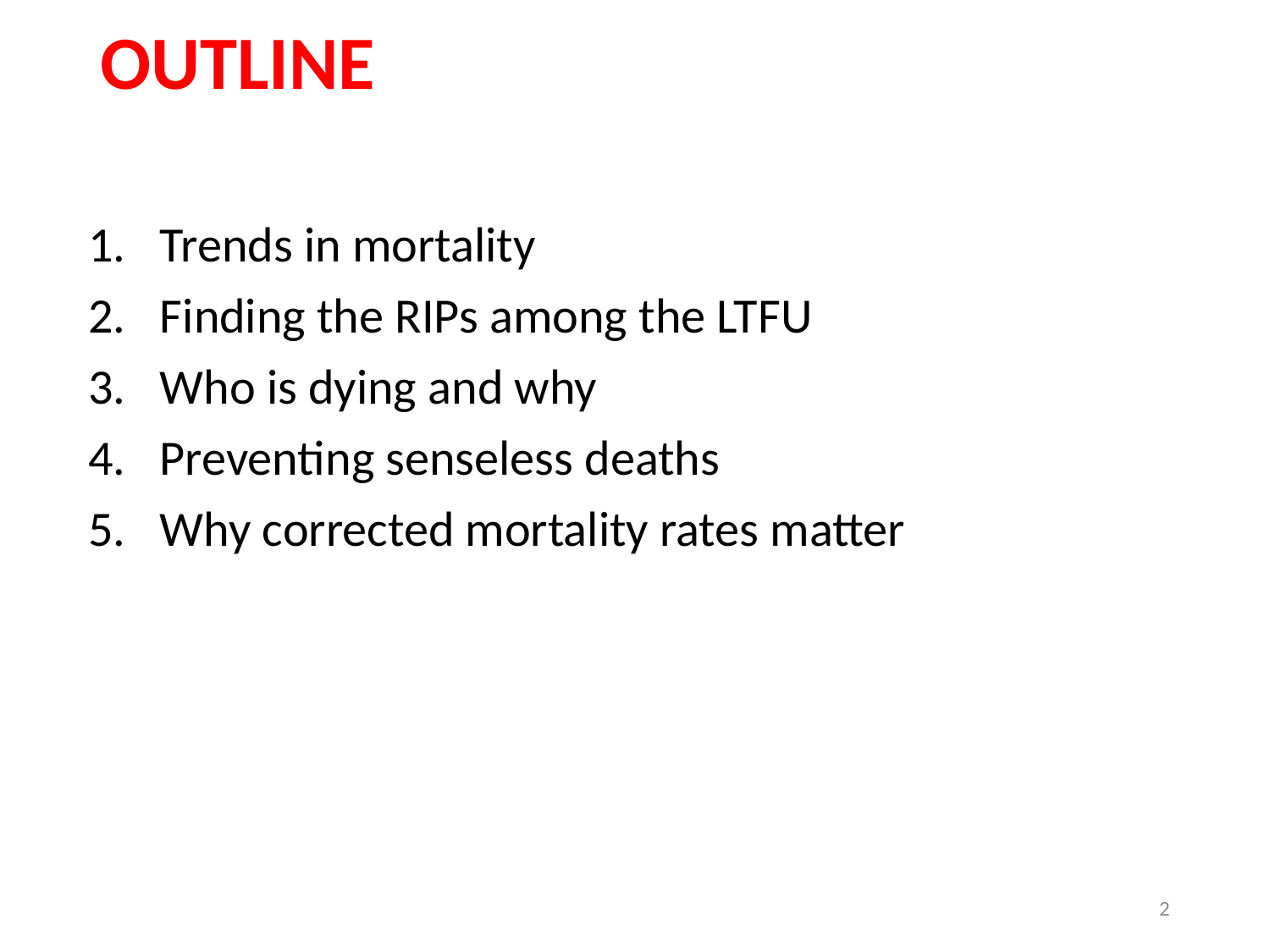

# OUTLINE
Trends in mortality
Finding the RIPs among the LTFU
Who is dying and why
Preventing senseless deaths
Why corrected mortality rates matter

2